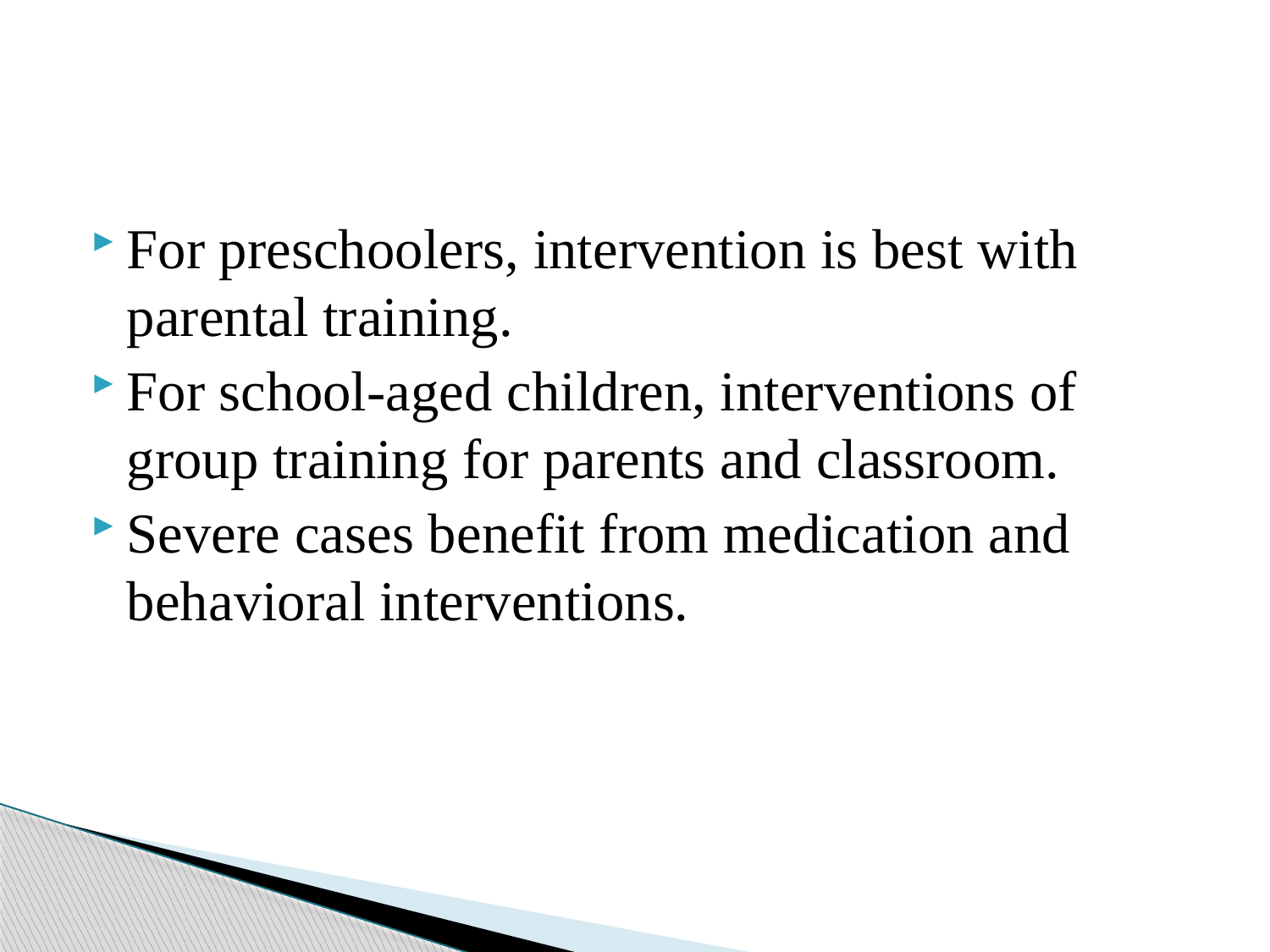

#
For preschoolers, intervention is best with parental training.
For school-aged children, interventions of group training for parents and classroom.
Severe cases benefit from medication and behavioral interventions.